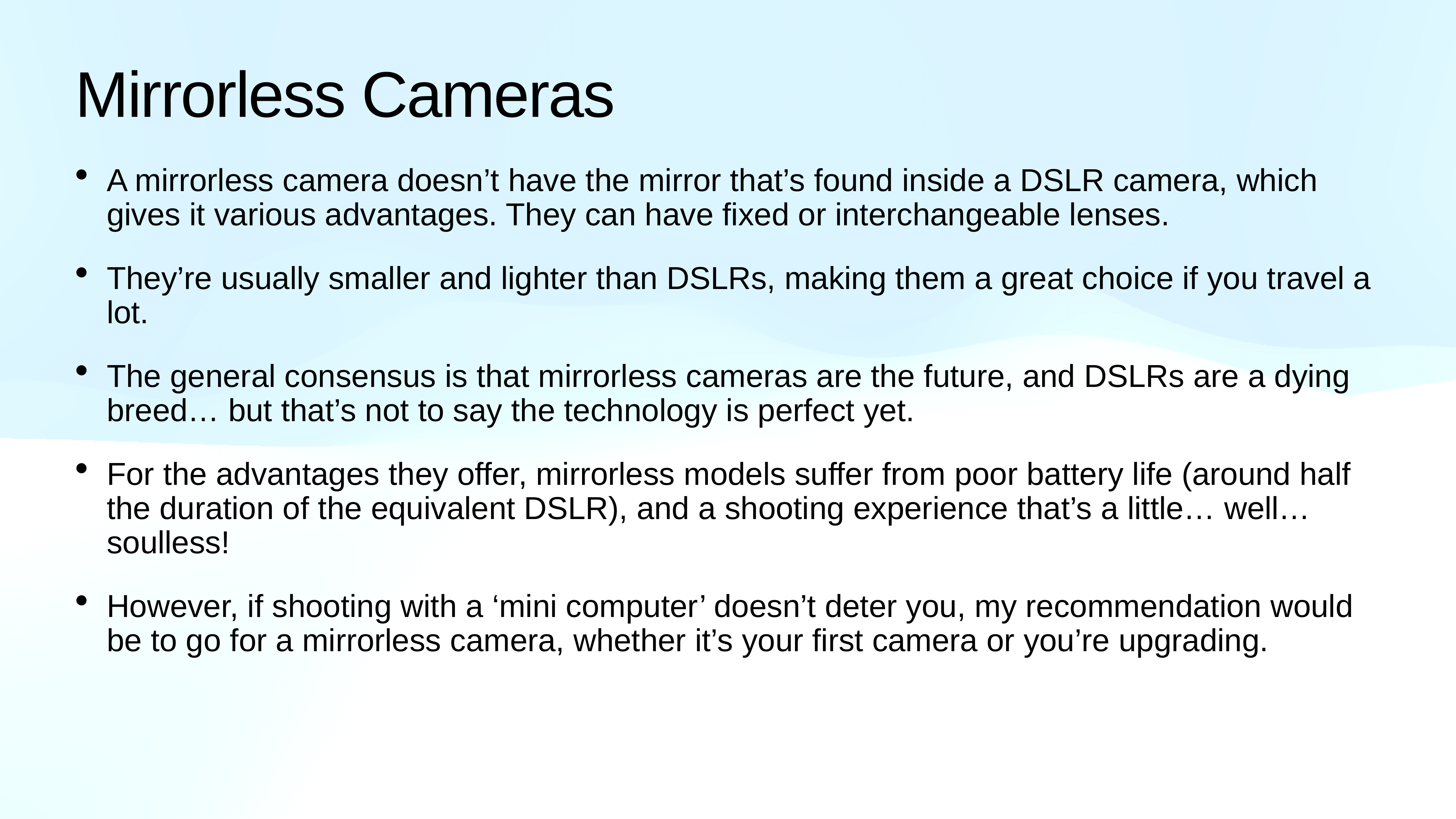

# Mirrorless Cameras
A mirrorless camera doesn’t have the mirror that’s found inside a DSLR camera, which gives it various advantages. They can have fixed or interchangeable lenses.
They’re usually smaller and lighter than DSLRs, making them a great choice if you travel a lot.
The general consensus is that mirrorless cameras are the future, and DSLRs are a dying breed… but that’s not to say the technology is perfect yet.
For the advantages they offer, mirrorless models suffer from poor battery life (around half the duration of the equivalent DSLR), and a shooting experience that’s a little… well… soulless!
However, if shooting with a ‘mini computer’ doesn’t deter you, my recommendation would be to go for a mirrorless camera, whether it’s your first camera or you’re upgrading.